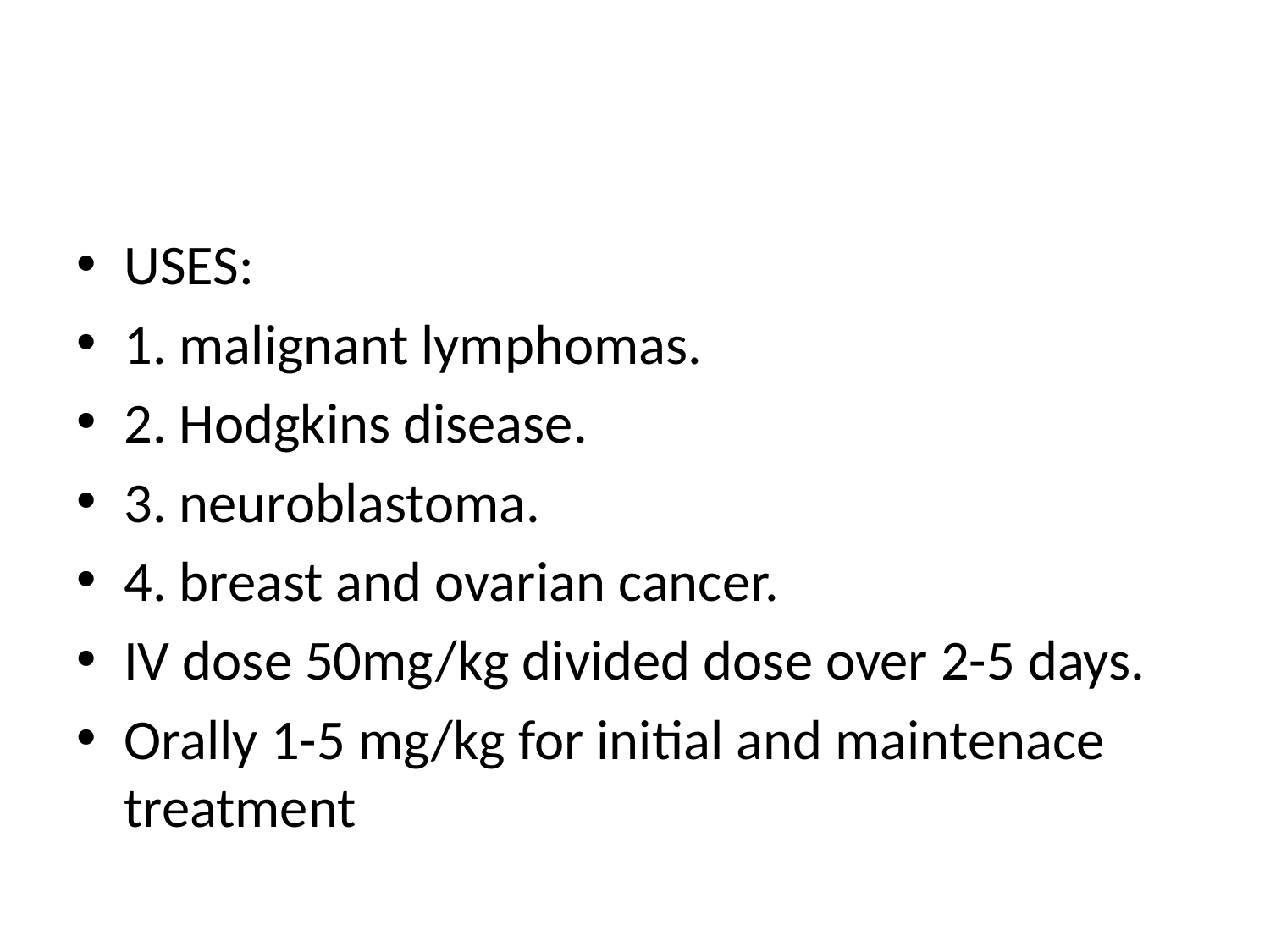

#
USES:
1. malignant lymphomas.
2. Hodgkins disease.
3. neuroblastoma.
4. breast and ovarian cancer.
IV dose 50mg/kg divided dose over 2-5 days.
Orally 1-5 mg/kg for initial and maintenace treatment